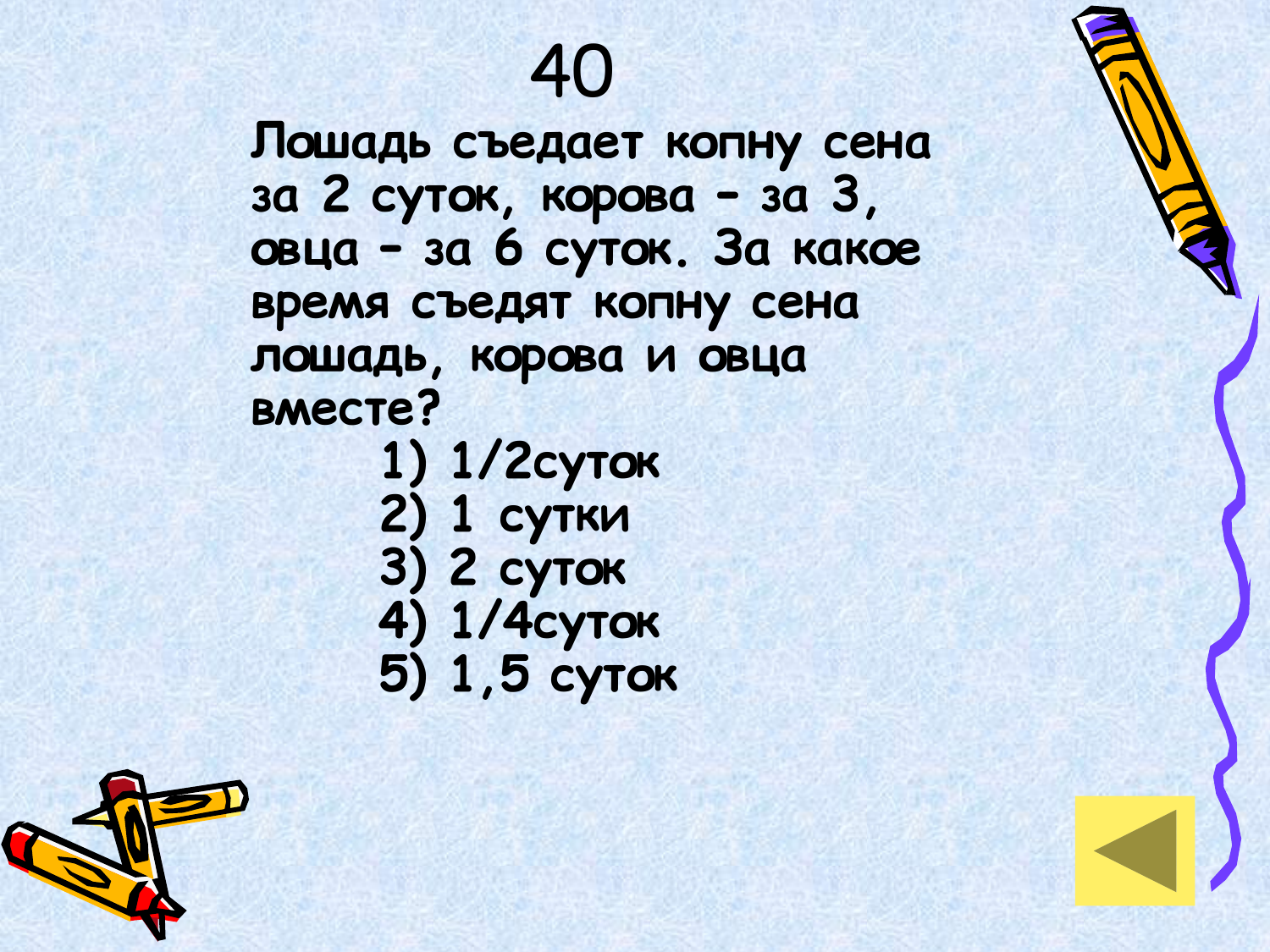

# 40
Лошадь съедает копну сена за 2 суток, корова – за 3, овца – за 6 суток. За какое время съедят копну сена лошадь, корова и овца вместе?
      1) 1/2суток
      2) 1 сутки
      3) 2 суток
      4) 1/4суток
      5) 1,5 суток